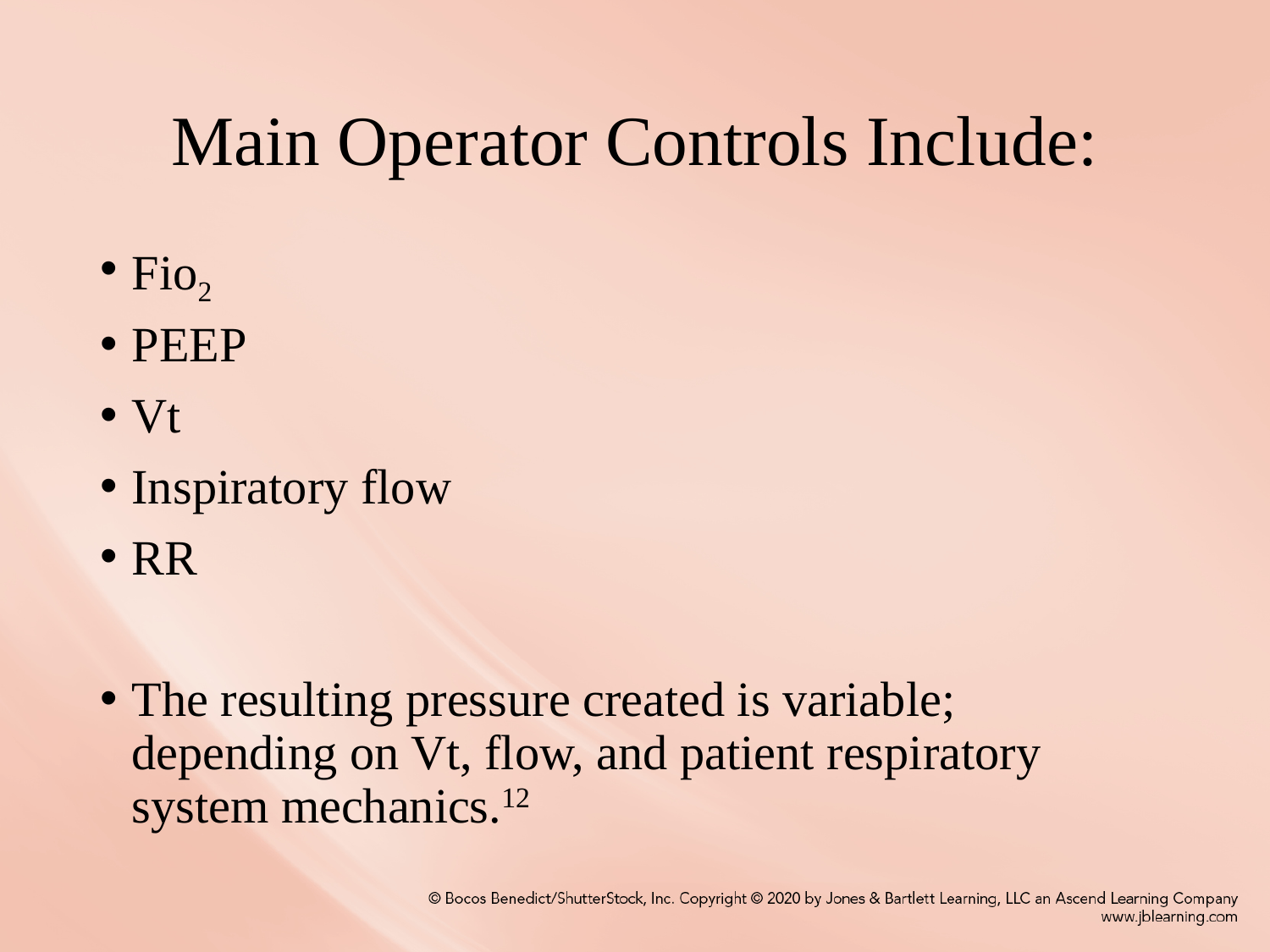

# Main Operator Controls Include:
Fio2
PEEP
Vt
Inspiratory flow
RR

The resulting pressure created is variable; depending on Vt, flow, and patient respiratory system mechanics.12